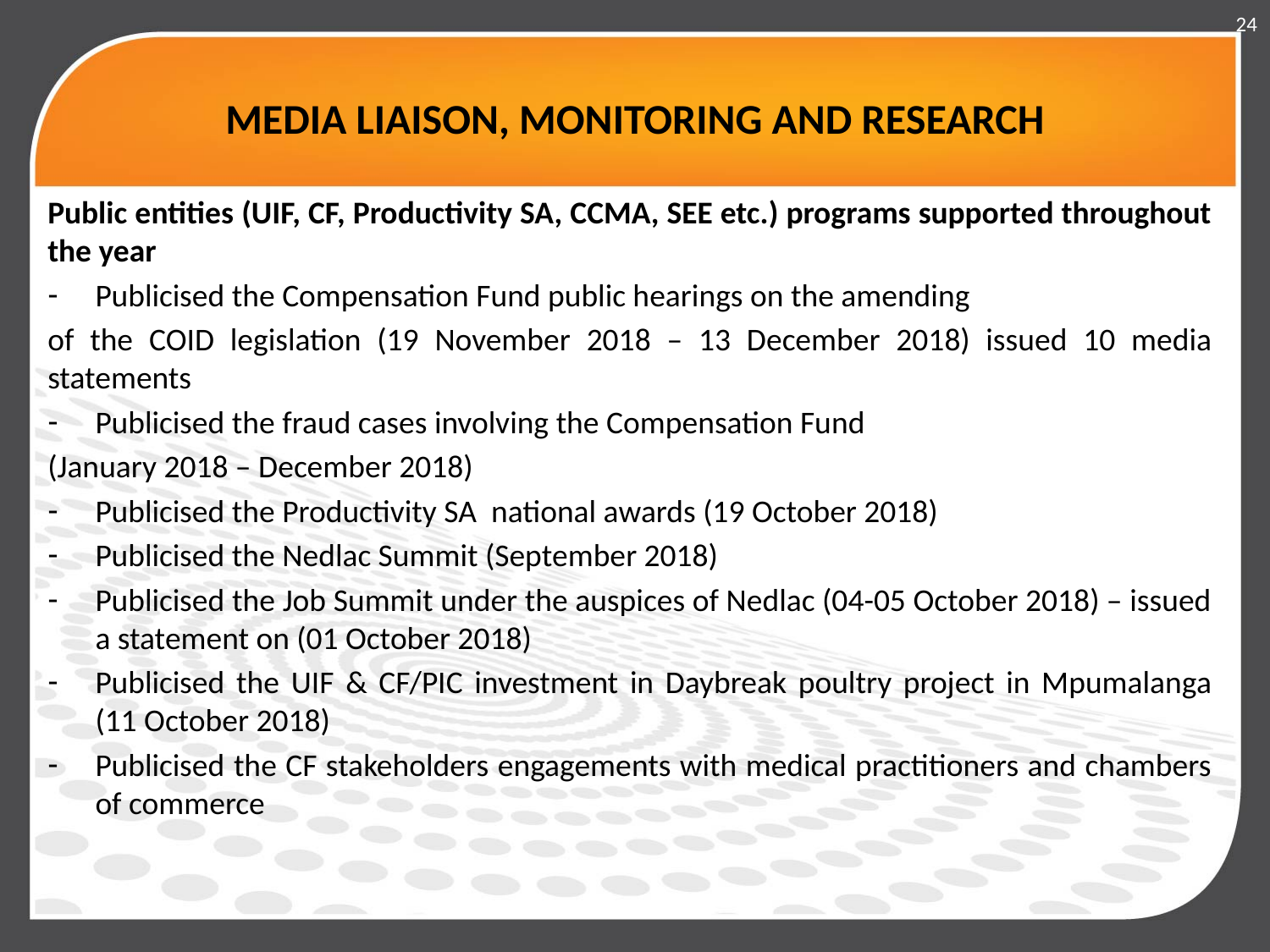

24
# MEDIA LIAISON, MONITORING AND RESEARCH
Public entities (UIF, CF, Productivity SA, CCMA, SEE etc.) programs supported throughout the year
Publicised the Compensation Fund public hearings on the amending
of the COID legislation (19 November 2018 – 13 December 2018) issued 10 media statements
Publicised the fraud cases involving the Compensation Fund
(January 2018 – December 2018)
Publicised the Productivity SA  national awards (19 October 2018)
Publicised the Nedlac Summit (September 2018)
Publicised the Job Summit under the auspices of Nedlac (04-05 October 2018) – issued a statement on (01 October 2018)
Publicised the UIF & CF/PIC investment in Daybreak poultry project in Mpumalanga (11 October 2018)
Publicised the CF stakeholders engagements with medical practitioners and chambers of commerce